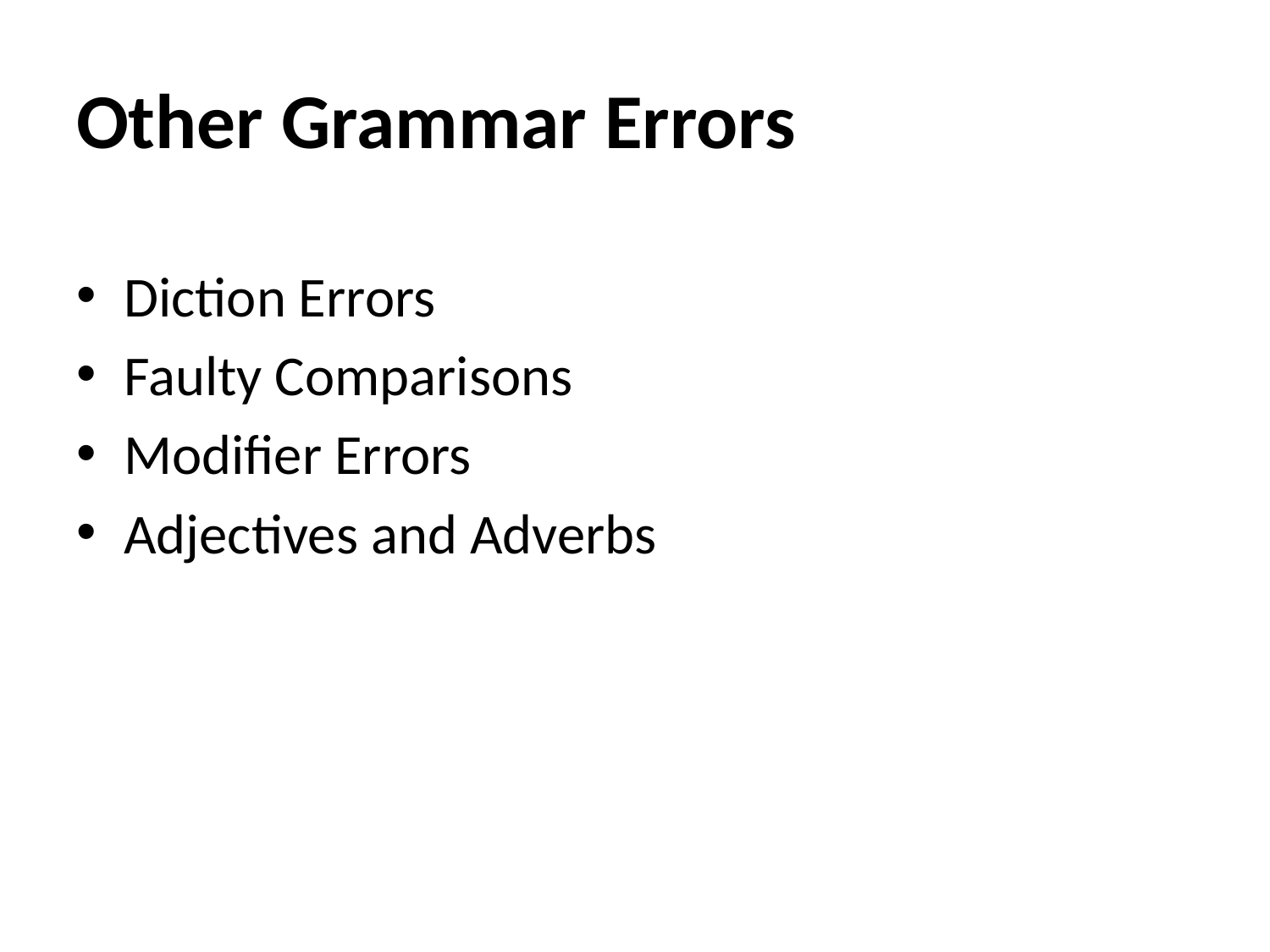

# Other Grammar Errors
Diction Errors
Faulty Comparisons
Modifier Errors
Adjectives and Adverbs